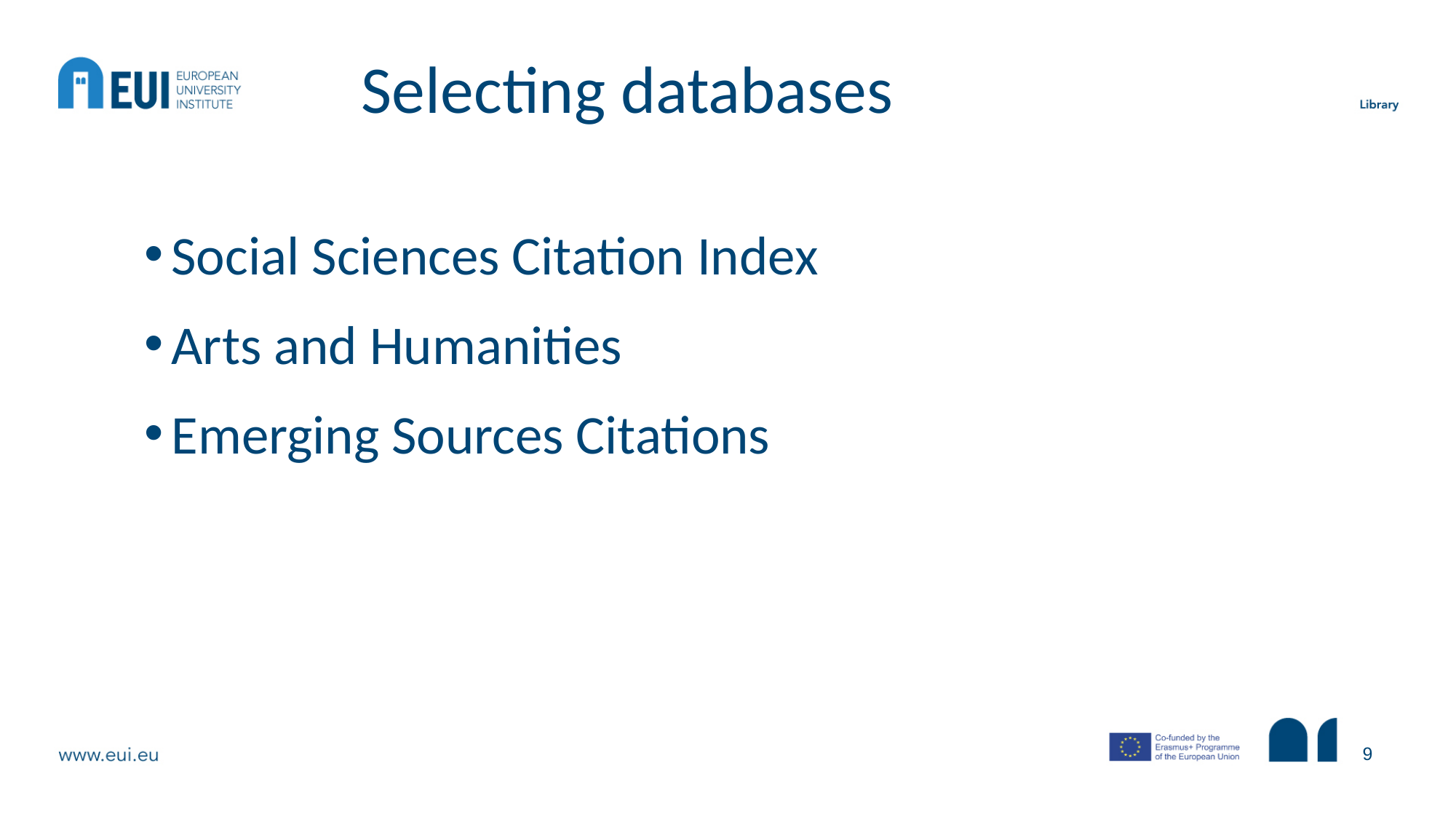

# Selecting databases
Social Sciences Citation Index
Arts and Humanities
Emerging Sources Citations

9